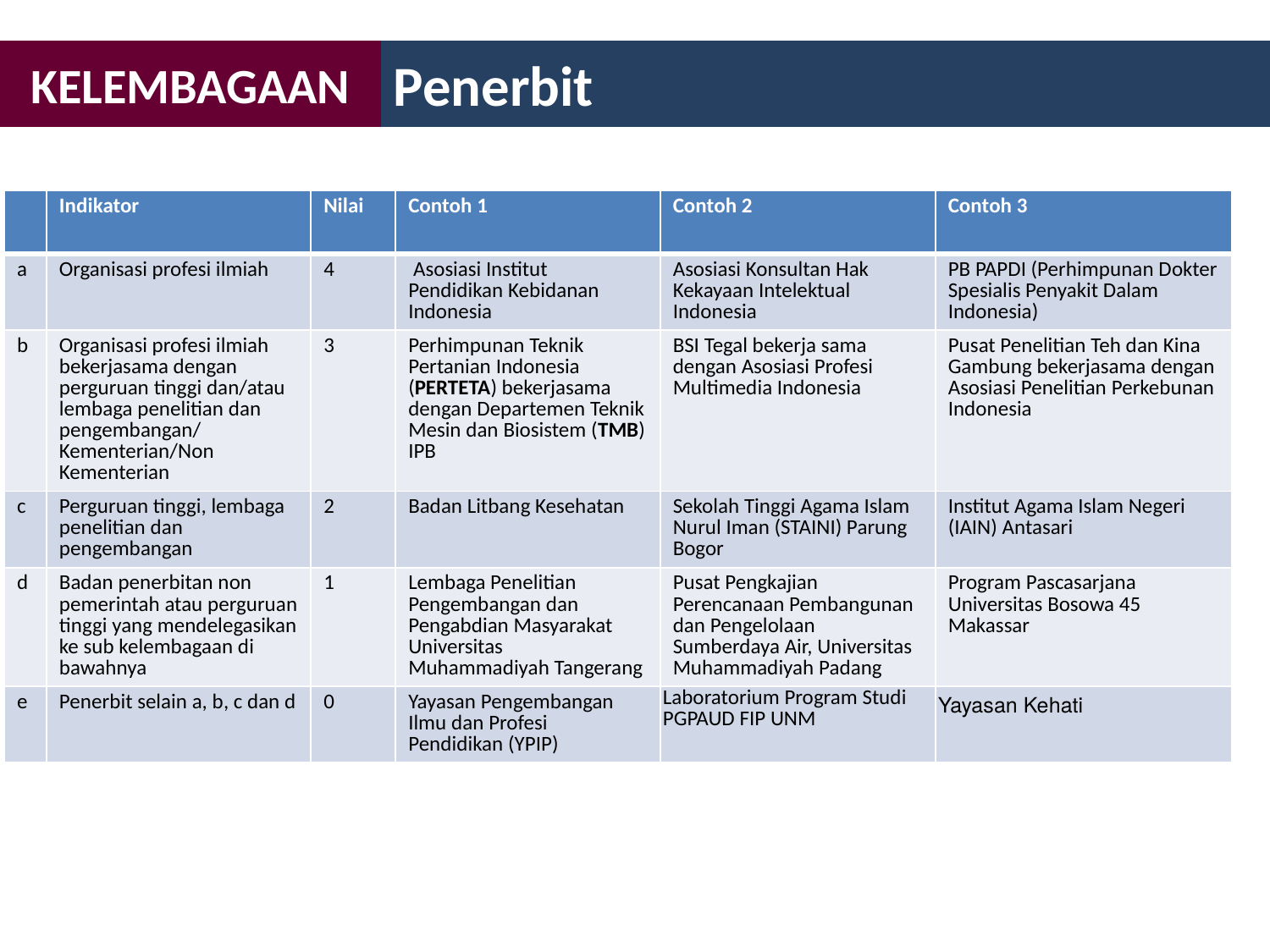

KELEMBAGAAN
Penerbit
|  | Indikator | Nilai | Contoh 1 | Contoh 2 | Contoh 3 |
| --- | --- | --- | --- | --- | --- |
| a | Organisasi profesi ilmiah | 4 | Asosiasi Institut Pendidikan Kebidanan Indonesia | Asosiasi Konsultan Hak Kekayaan Intelektual Indonesia | PB PAPDI (Perhimpunan Dokter Spesialis Penyakit Dalam Indonesia) |
| b | Organisasi profesi ilmiah bekerjasama dengan perguruan tinggi dan/atau lembaga penelitian dan pengembangan/ Kementerian/Non Kementerian | 3 | Perhimpunan Teknik Pertanian Indonesia (PERTETA) bekerjasama dengan Departemen Teknik Mesin dan Biosistem (TMB) IPB | BSI Tegal bekerja sama dengan Asosiasi Profesi Multimedia Indonesia | Pusat Penelitian Teh dan Kina Gambung bekerjasama dengan Asosiasi Penelitian Perkebunan Indonesia |
| c | Perguruan tinggi, lembaga penelitian dan pengembangan | 2 | Badan Litbang Kesehatan | Sekolah Tinggi Agama Islam Nurul Iman (STAINI) Parung Bogor | Institut Agama Islam Negeri (IAIN) Antasari |
| d | Badan penerbitan non pemerintah atau perguruan tinggi yang mendelegasikan ke sub kelembagaan di bawahnya | 1 | Lembaga Penelitian Pengembangan dan Pengabdian Masyarakat Universitas Muhammadiyah Tangerang | Pusat Pengkajian Perencanaan Pembangunan dan Pengelolaan Sumberdaya Air, Universitas Muhammadiyah Padang | Program Pascasarjana Universitas Bosowa 45 Makassar |
| e | Penerbit selain a, b, c dan d | 0 | Yayasan Pengembangan Ilmu dan Profesi Pendidikan (YPIP) | Laboratorium Program Studi PGPAUD FIP UNM | Yayasan Kehati |